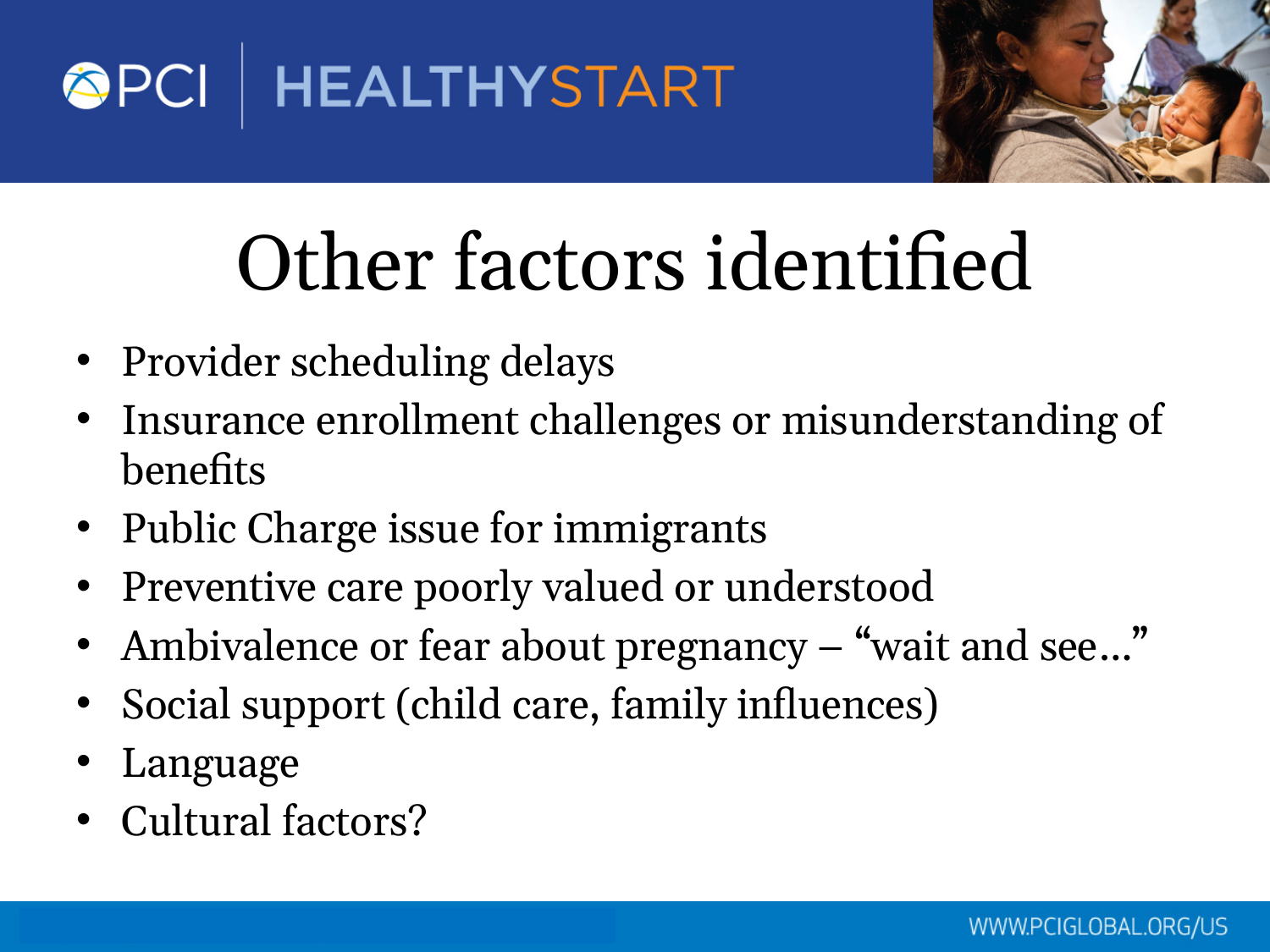

# Other factors identified
Provider scheduling delays
Insurance enrollment challenges or misunderstanding of benefits
Public Charge issue for immigrants
Preventive care poorly valued or understood
Ambivalence or fear about pregnancy – “wait and see…”
Social support (child care, family influences)
Language
Cultural factors?